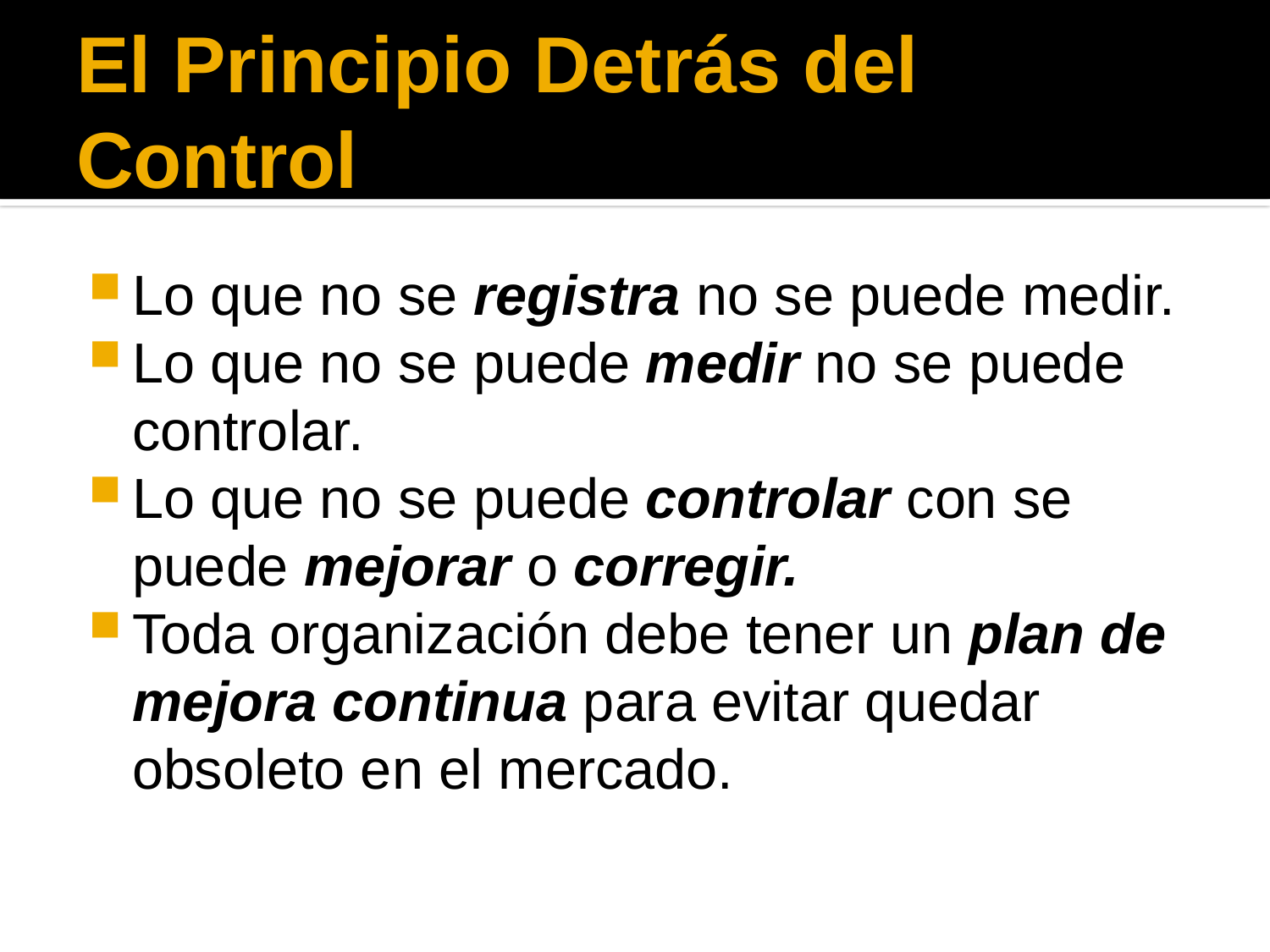

# El Principio Detrás del Control
Lo que no se registra no se puede medir.
Lo que no se puede medir no se puede controlar.
Lo que no se puede controlar con se puede mejorar o corregir.
Toda organización debe tener un plan de mejora continua para evitar quedar obsoleto en el mercado.